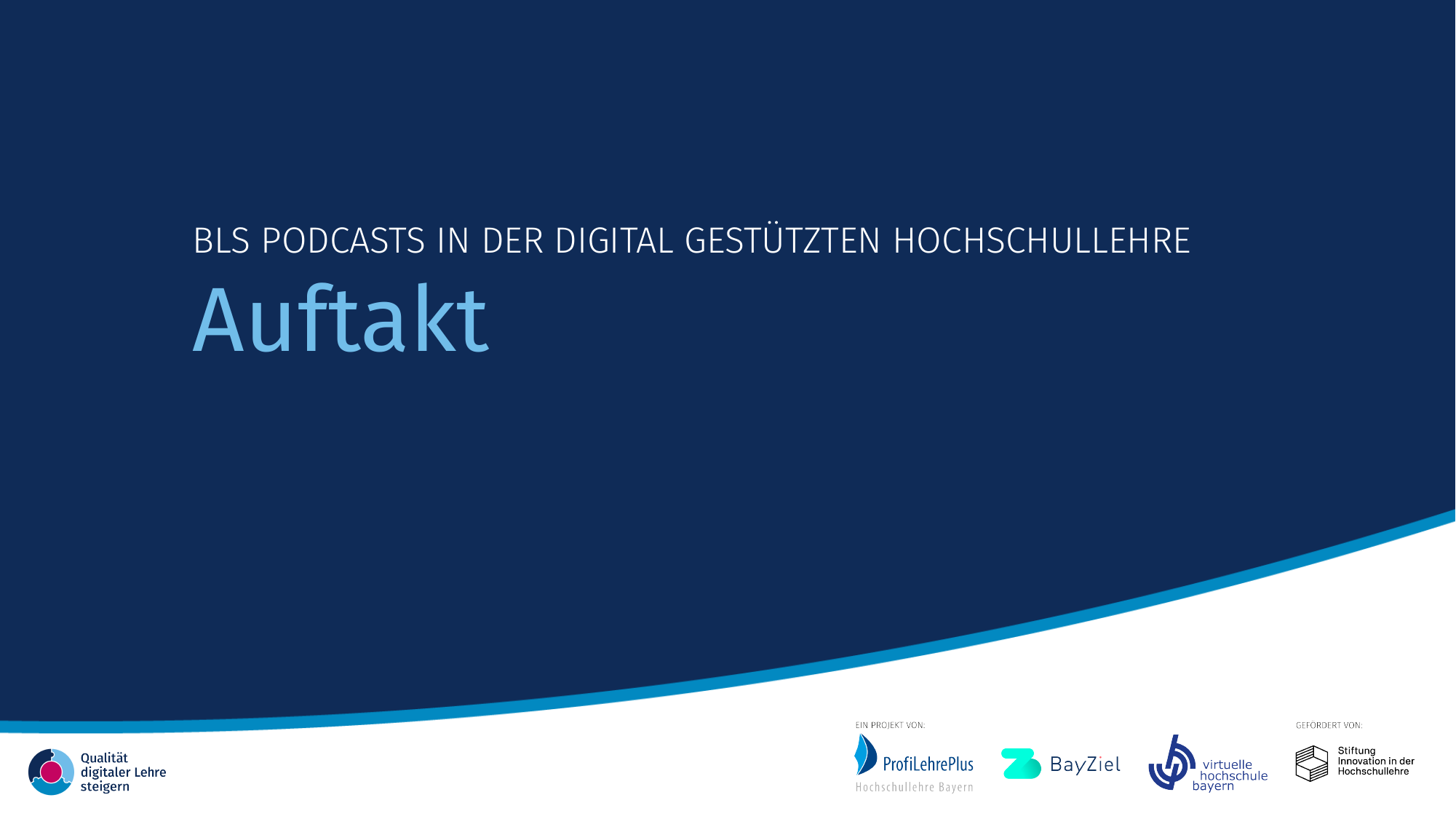

BLS PODCASTS IN DER DIGITAL GESTÜTZTEN HOCHSCHULLEHRE
# Auftakt